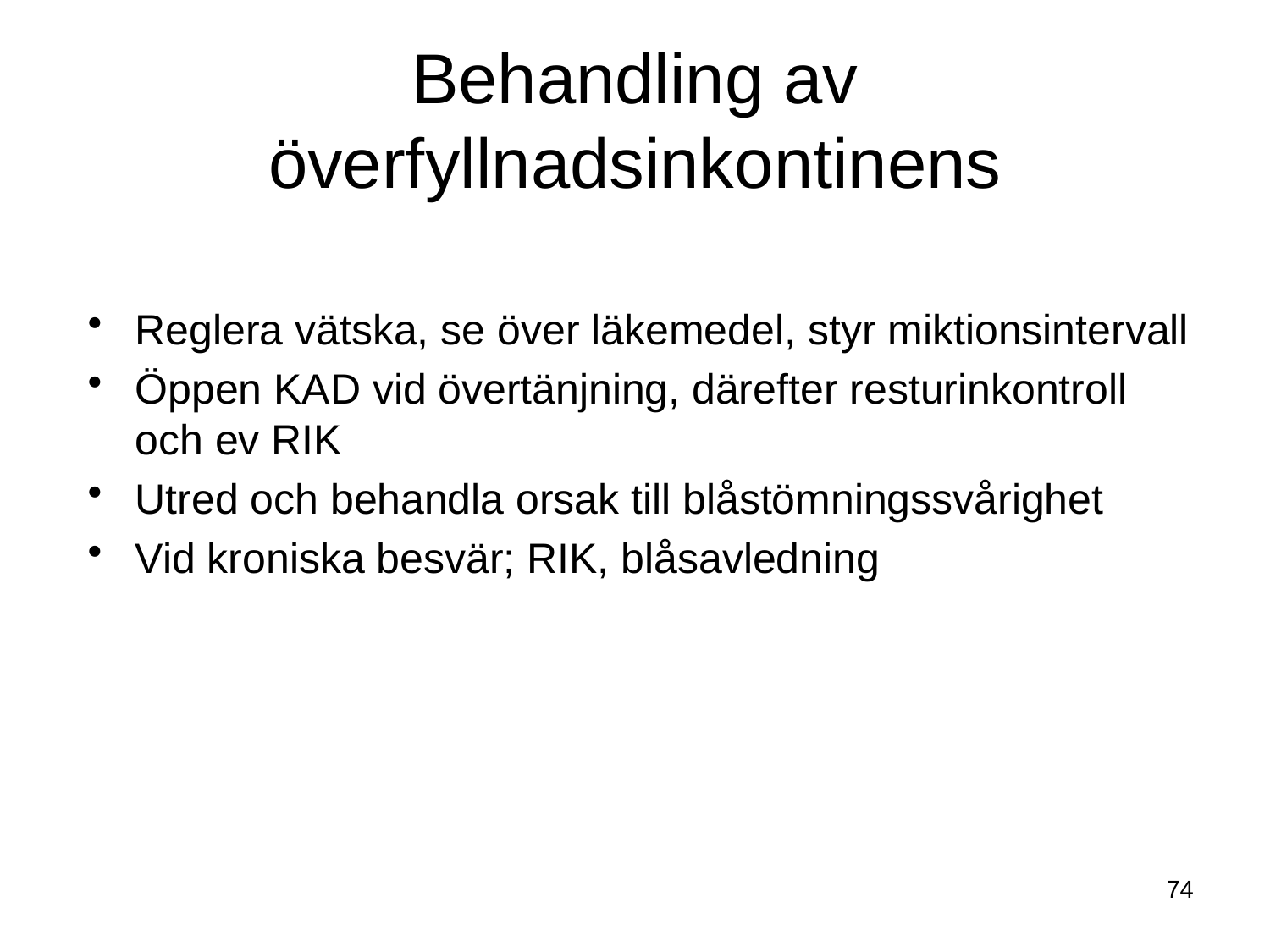

# Behandling av överfyllnadsinkontinens
Reglera vätska, se över läkemedel, styr miktionsintervall
Öppen KAD vid övertänjning, därefter resturinkontroll och ev RIK
Utred och behandla orsak till blåstömningssvårighet
Vid kroniska besvär; RIK, blåsavledning
74